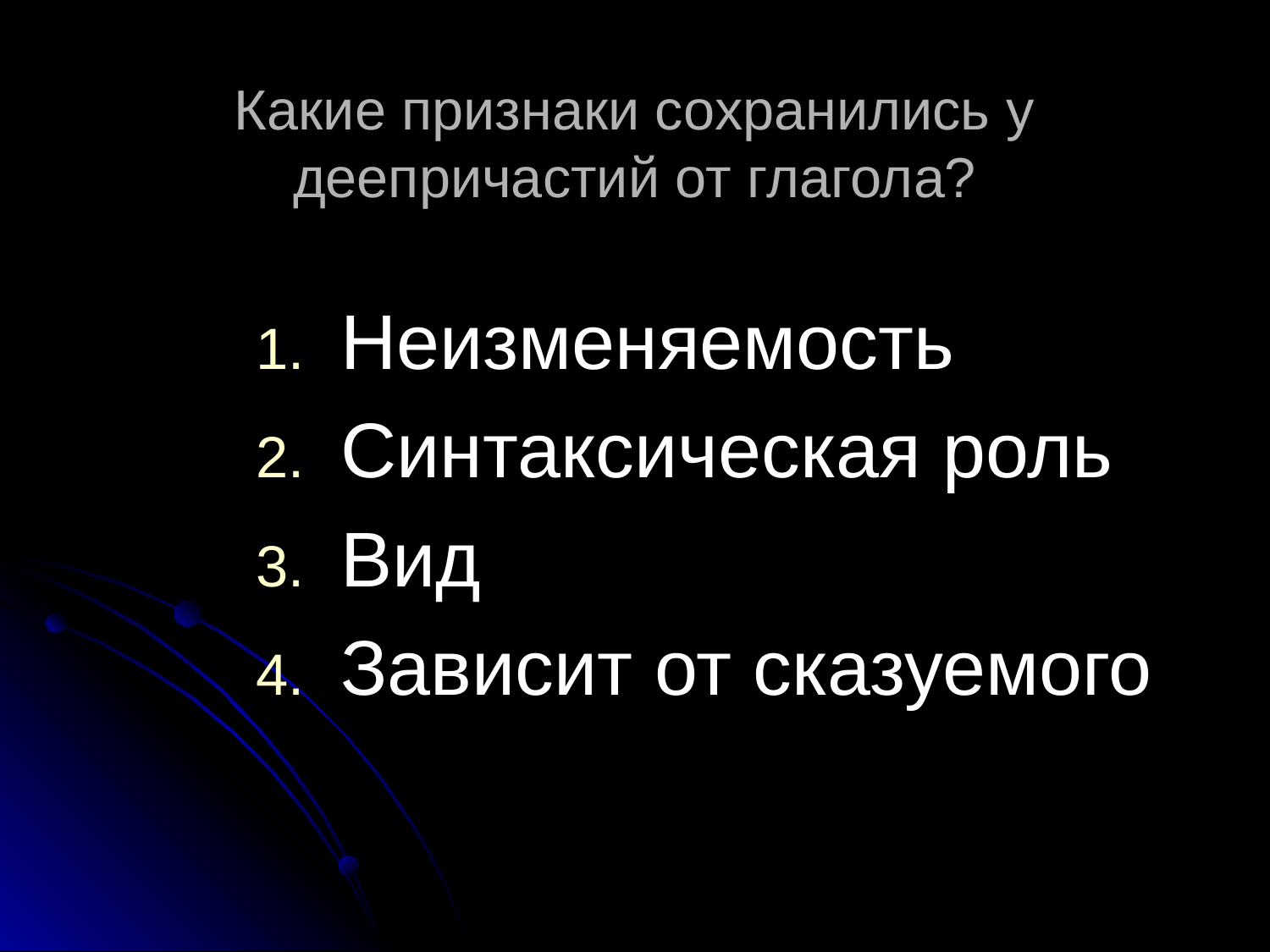

# Какие признаки сохранились у деепричастий от глагола?
Неизменяемость
Синтаксическая роль
Вид
Зависит от сказуемого